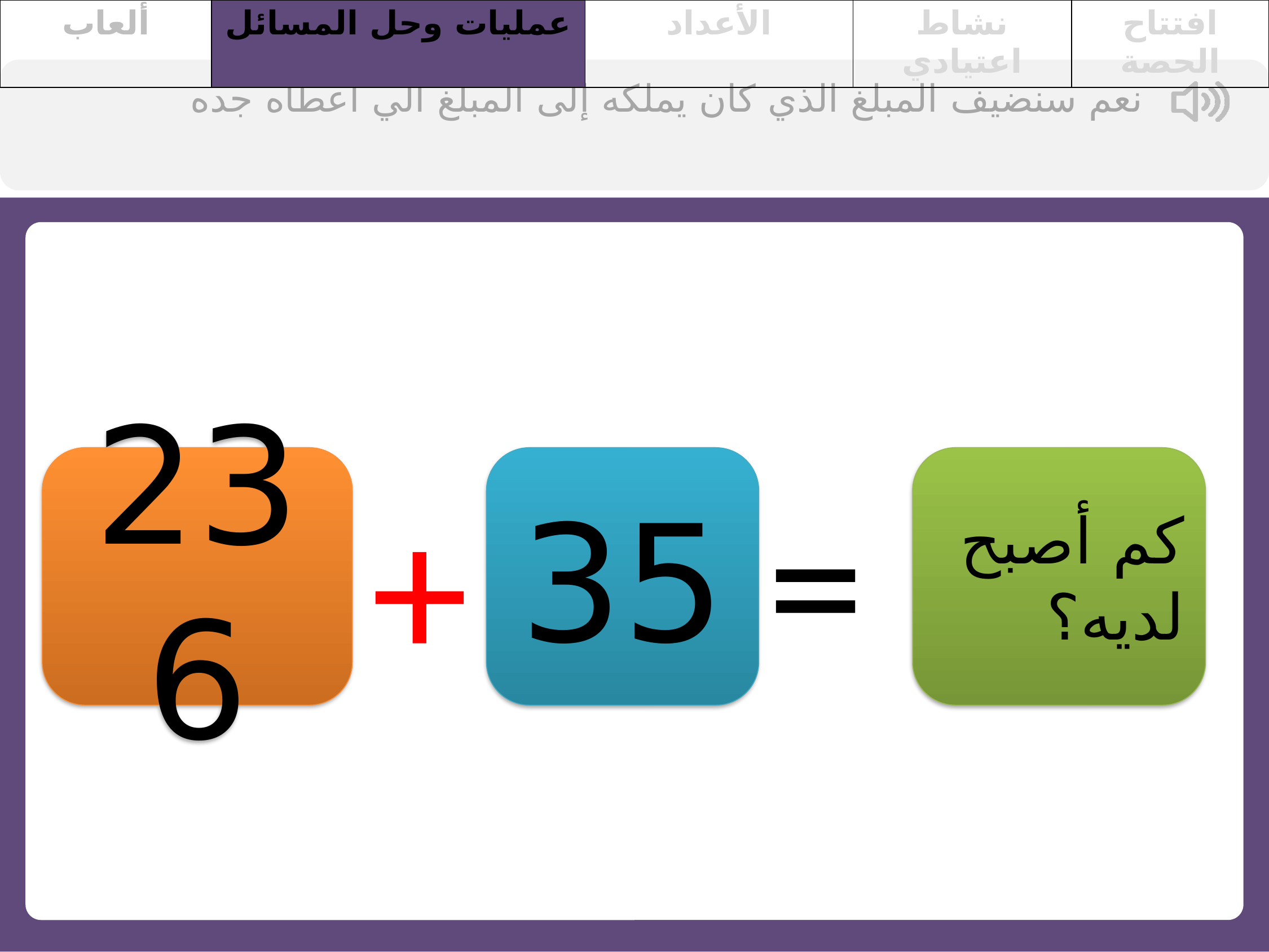

| ألعاب | عمليات وحل المسائل | الأعداد | نشاط اعتيادي | افتتاح الحصة |
| --- | --- | --- | --- | --- |

نعم سنضيف المبلغ الذي كان يملكه إلى المبلغ الّي أعطاه جده

236
35
كم أصبح لديه؟
=
+